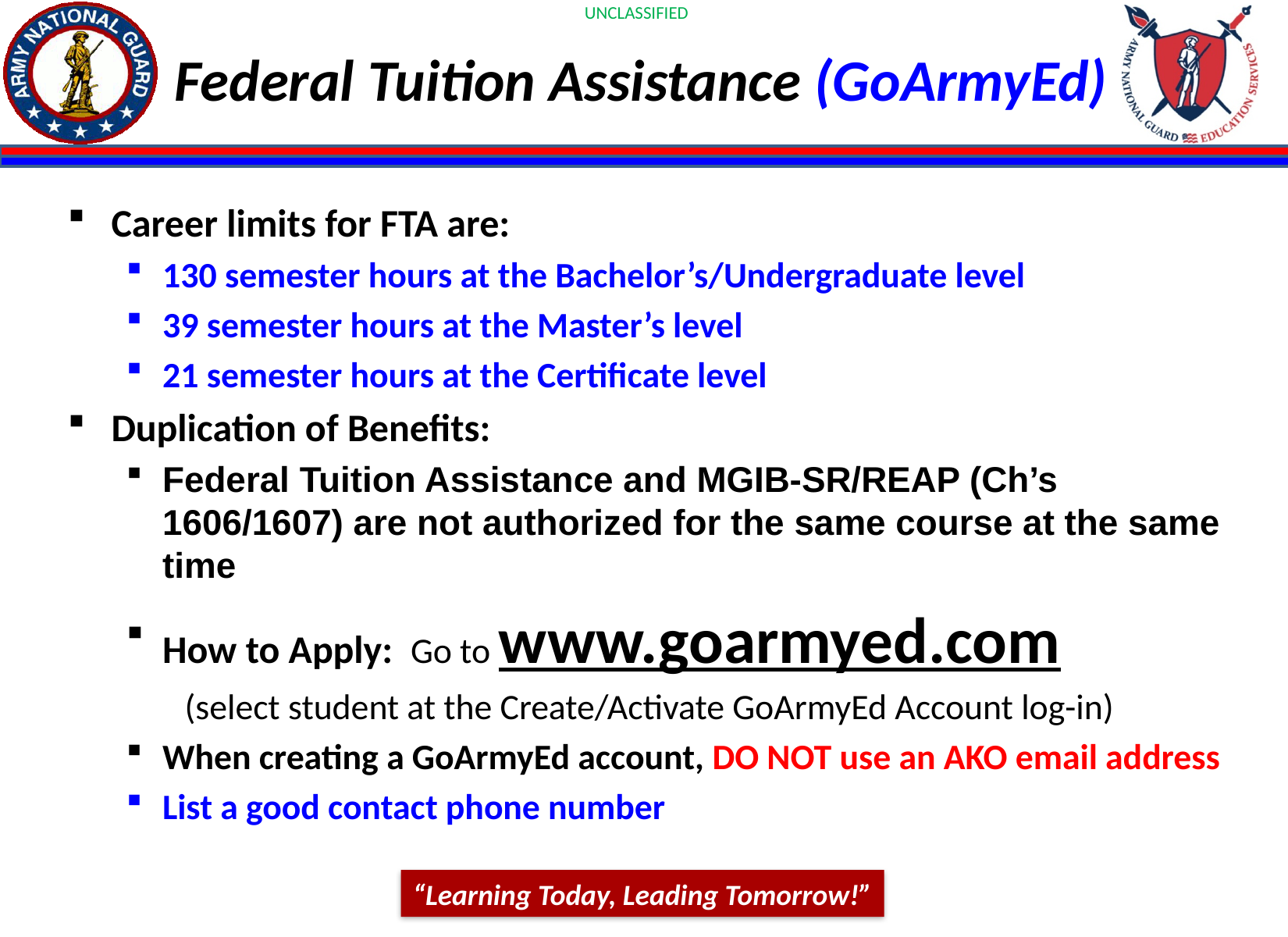

# Federal Tuition Assistance (GoArmyEd)
Career limits for FTA are:
130 semester hours at the Bachelor’s/Undergraduate level
39 semester hours at the Master’s level
21 semester hours at the Certificate level
Duplication of Benefits:
Federal Tuition Assistance and MGIB-SR/REAP (Ch’s 1606/1607) are not authorized for the same course at the same time
How to Apply:  Go to www.goarmyed.com
	(select student at the Create/Activate GoArmyEd Account log-in)
When creating a GoArmyEd account, DO NOT use an AKO email address
List a good contact phone number